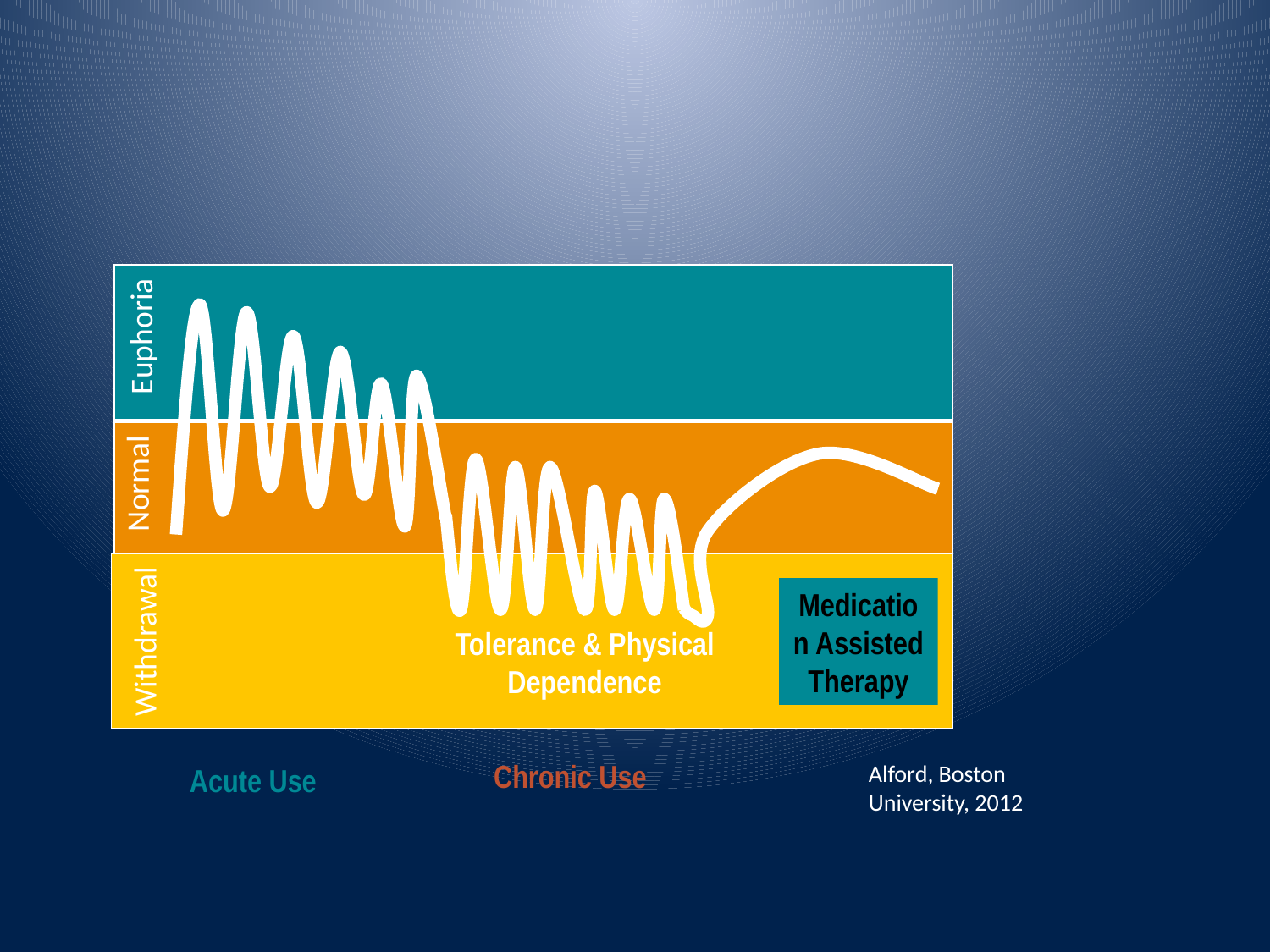

Euphoria

Normal

Medication Assisted
Therapy
Withdrawal
Tolerance & Physical Dependence
Chronic Use
Alford, Boston University, 2012
Acute Use